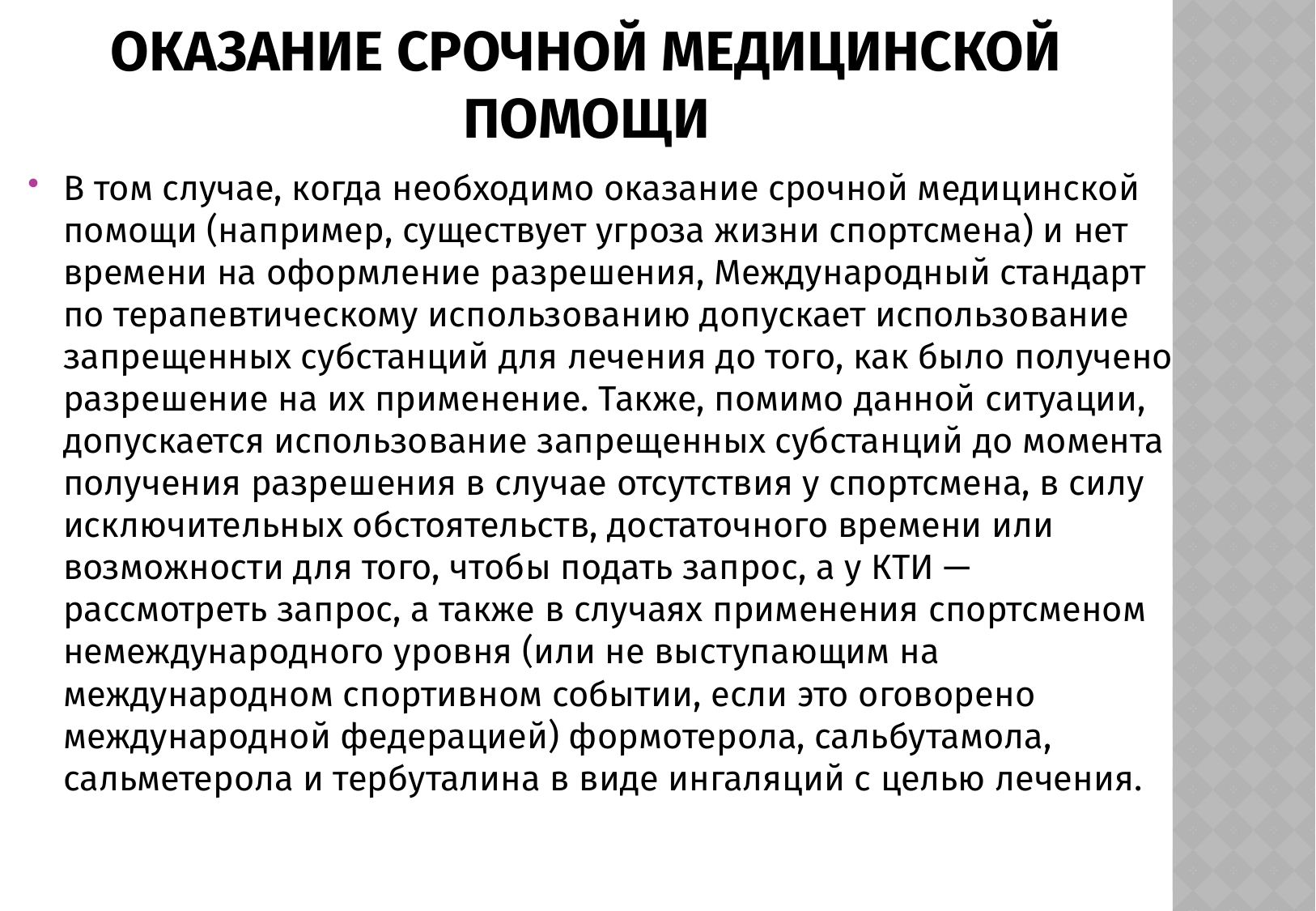

# Оказание срочной медицинской помощи
В том случае, когда необходимо оказание срочной медицинской помощи (например, существует угроза жизни спортсмена) и нет времени на оформление разрешения, Международный стандарт по терапевтическому использованию допускает использование запрещенных субстанций для лечения до того, как было получено разрешение на их применение. Также, помимо данной ситуации, допускается использование запрещенных субстанций до момента получения разрешения в случае отсутствия у спортсмена, в силу исключительных обстоятельств, достаточного времени или возможности для того, чтобы подать запрос, а у КТИ — рассмотреть запрос, а также в случаях применения спортсменом немеждународного уровня (или не выступающим на международном спортивном событии, если это оговорено международной федерацией) формотерола, сальбутамола, сальметерола и тербуталина в виде ингаляций с целью лечения.